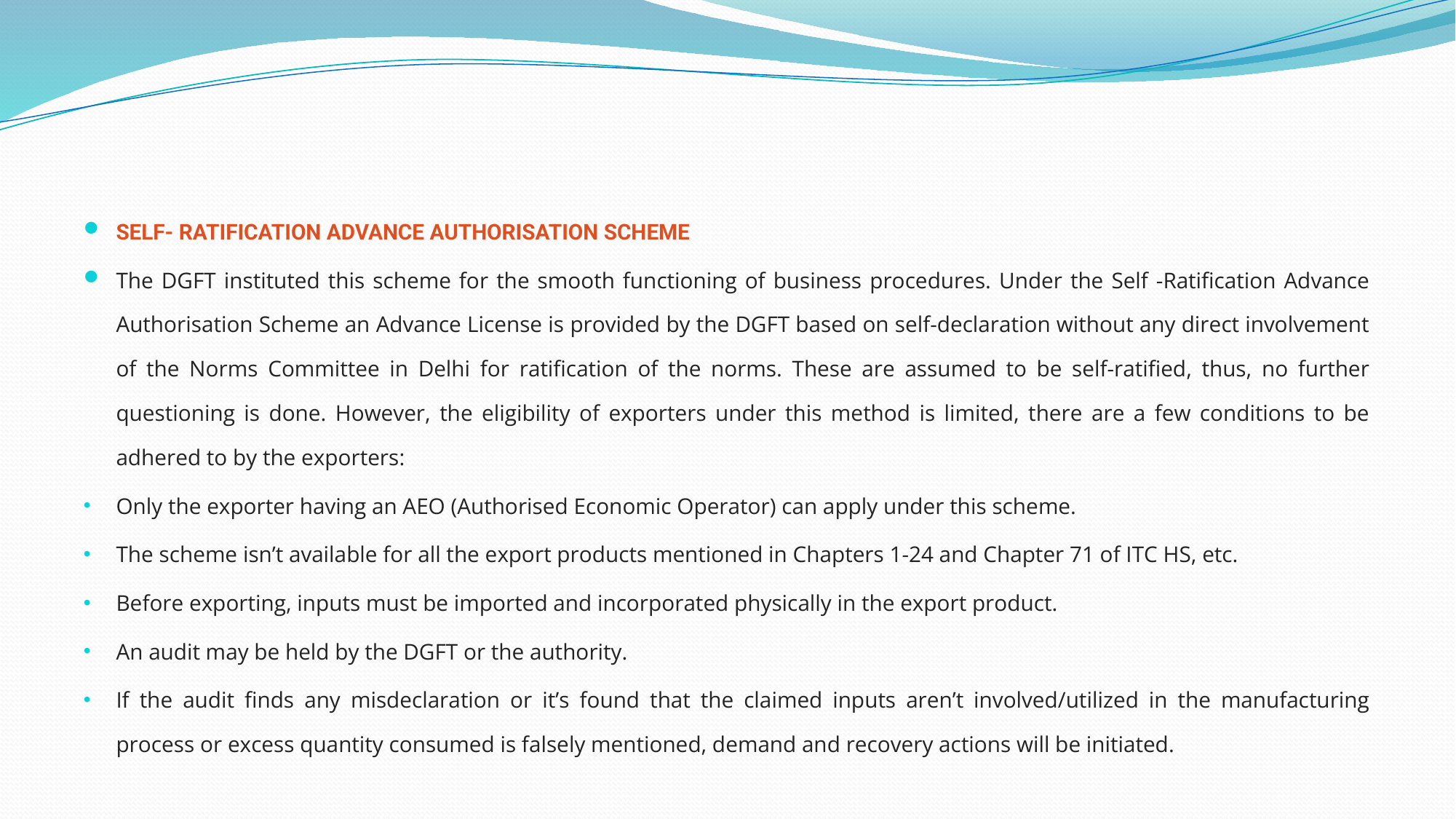

#
SELF- RATIFICATION ADVANCE AUTHORISATION SCHEME
The DGFT instituted this scheme for the smooth functioning of business procedures. Under the Self -Ratification Advance Authorisation Scheme an Advance License is provided by the DGFT based on self-declaration without any direct involvement of the Norms Committee in Delhi for ratification of the norms. These are assumed to be self-ratified, thus, no further questioning is done. However, the eligibility of exporters under this method is limited, there are a few conditions to be adhered to by the exporters:
Only the exporter having an AEO (Authorised Economic Operator) can apply under this scheme.
The scheme isn’t available for all the export products mentioned in Chapters 1-24 and Chapter 71 of ITC HS, etc.
Before exporting, inputs must be imported and incorporated physically in the export product.
An audit may be held by the DGFT or the authority.
If the audit finds any misdeclaration or it’s found that the claimed inputs aren’t involved/utilized in the manufacturing process or excess quantity consumed is falsely mentioned, demand and recovery actions will be initiated.